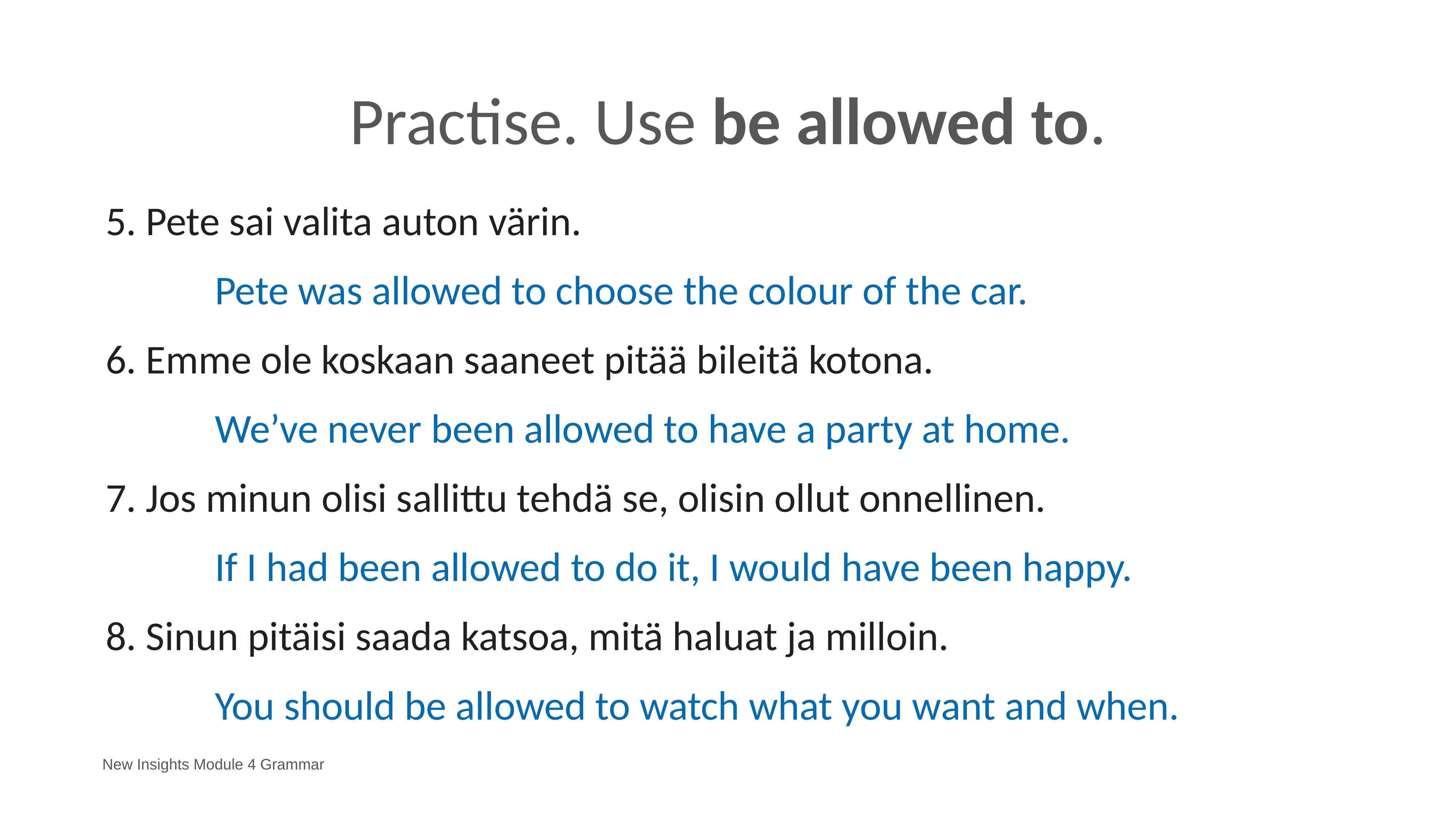

# Practise. Use be allowed to.
5. Pete sai valita auton värin.
		Pete was allowed to choose the colour of the car.
6. Emme ole koskaan saaneet pitää bileitä kotona.
		We’ve never been allowed to have a party at home.
7. Jos minun olisi sallittu tehdä se, olisin ollut onnellinen.
		If I had been allowed to do it, I would have been happy.
8. Sinun pitäisi saada katsoa, mitä haluat ja milloin.
		You should be allowed to watch what you want and when.
New Insights Module 4 Grammar